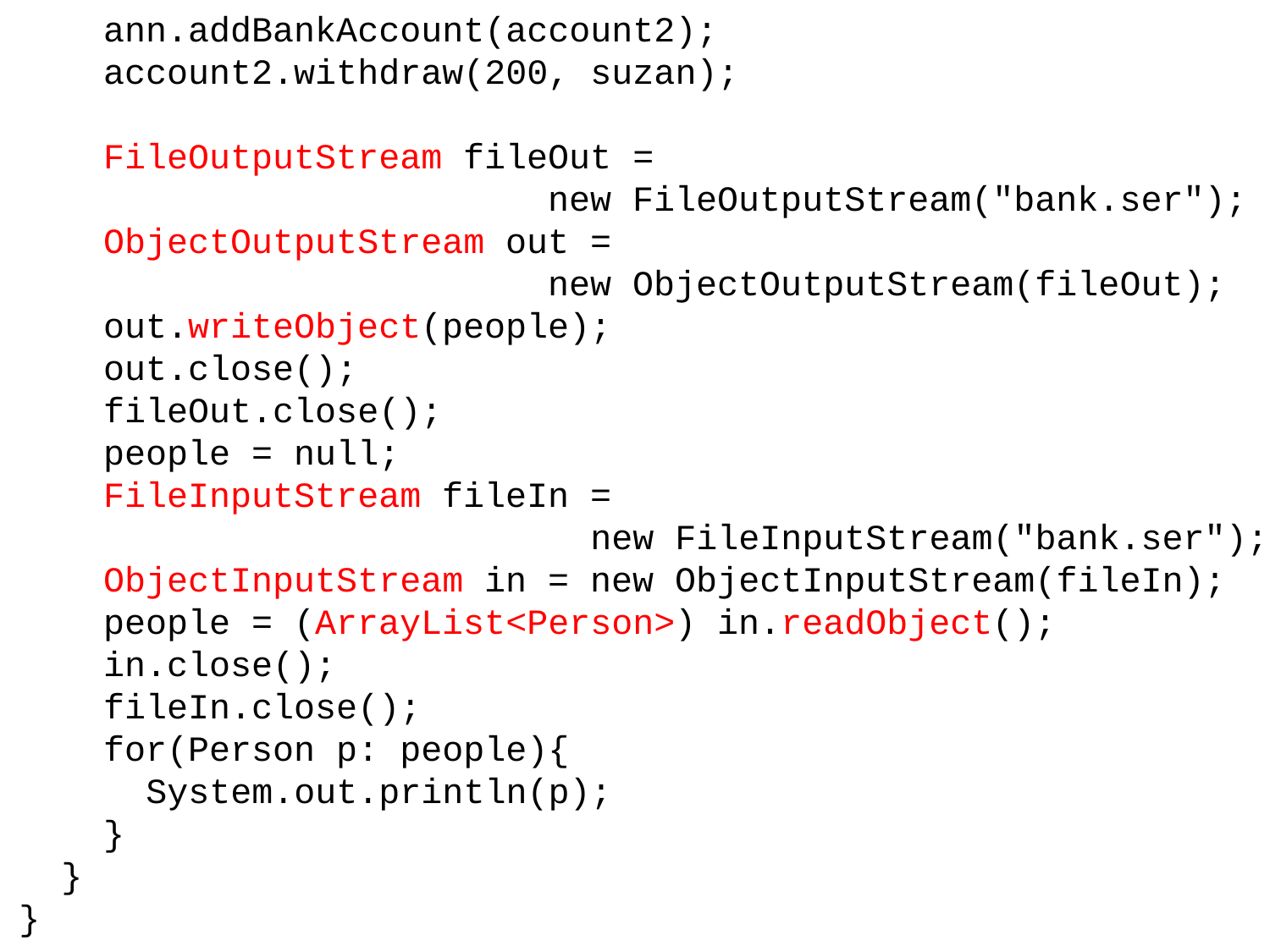

ann.addBankAccount(account2);
    account2.withdraw(200, suzan);

    FileOutputStream fileOut =
                         new FileOutputStream("bank.ser");
    ObjectOutputStream out =
                         new ObjectOutputStream(fileOut);
    out.writeObject(people);
    out.close();
    fileOut.close();
    people = null;
    FileInputStream fileIn =
                           new FileInputStream("bank.ser");
    ObjectInputStream in = new ObjectInputStream(fileIn);
    people = (ArrayList<Person>) in.readObject();
    in.close();
    fileIn.close();
    for(Person p: people){
      System.out.println(p);
    }
  }
}